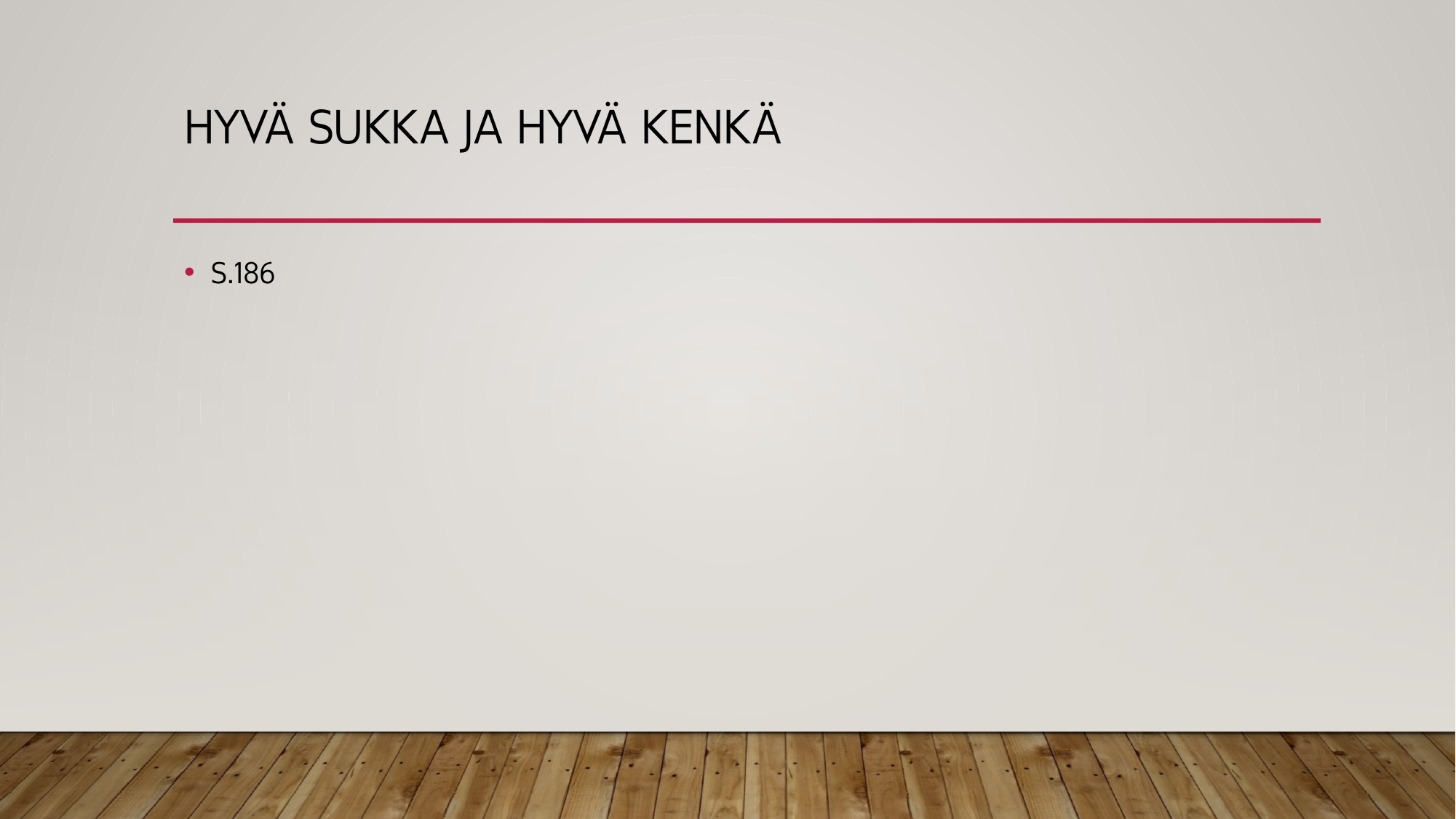

# Hyvä sukka ja hyvä kenkä
S.186